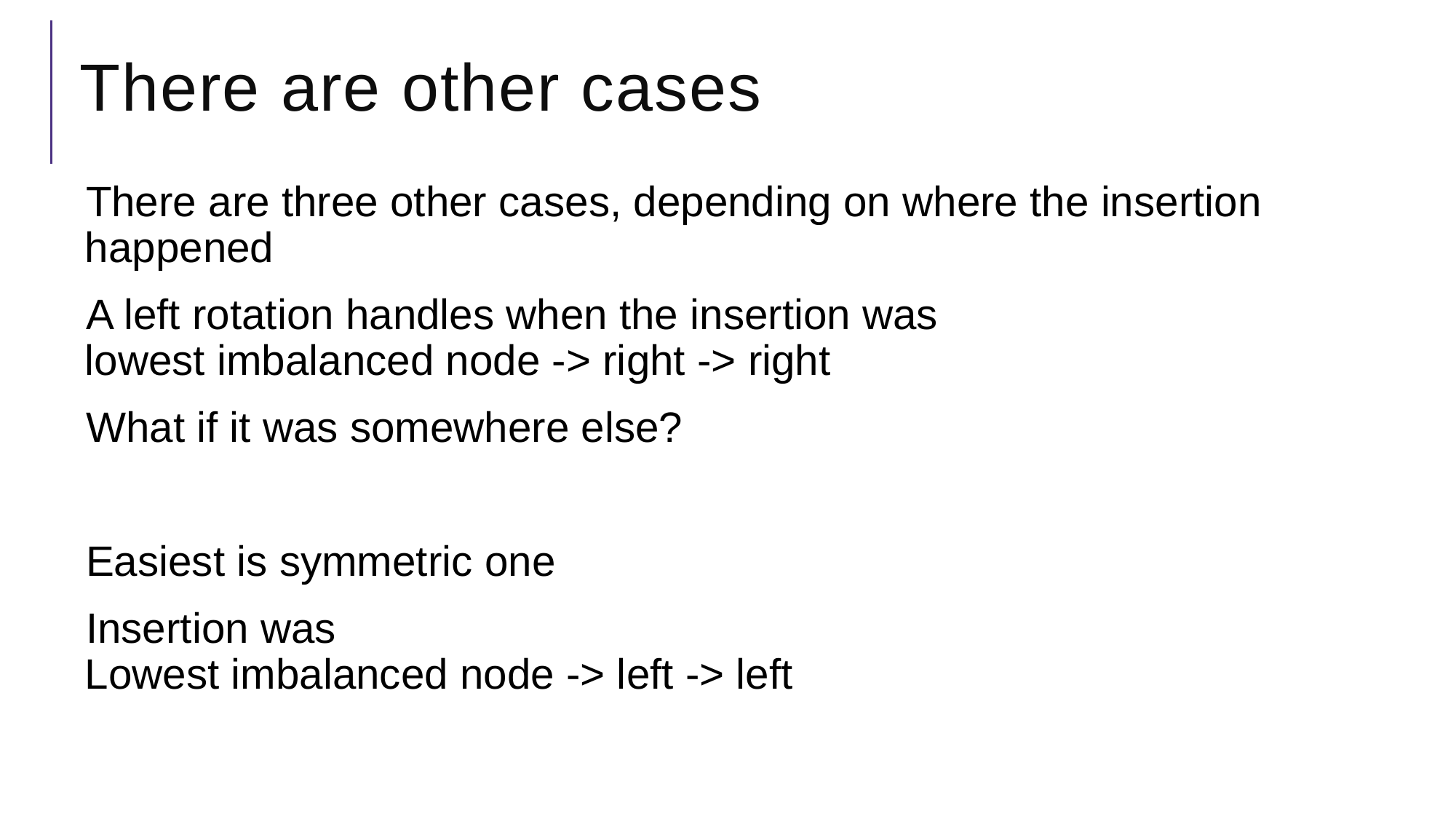

# There are other cases
There are three other cases, depending on where the insertion happened
A left rotation handles when the insertion was
lowest imbalanced node -> right -> right
What if it was somewhere else?

Easiest is symmetric one
Insertion was
Lowest imbalanced node -> left -> left